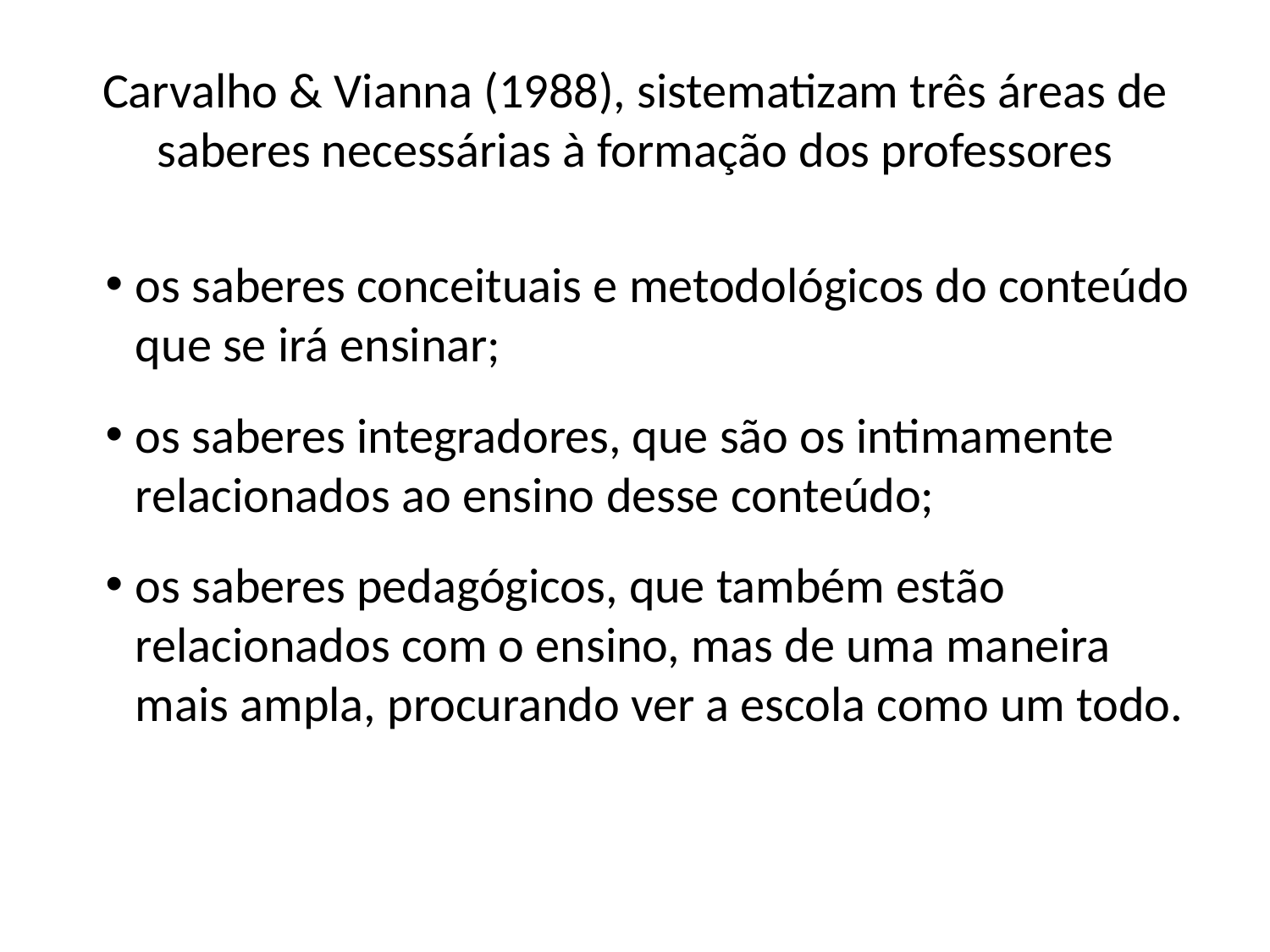

# Carvalho & Vianna (1988), sistematizam três áreas de saberes necessárias à formação dos professores
os saberes conceituais e metodológicos do conteúdo que se irá ensinar;
os saberes integradores, que são os intimamente relacionados ao ensino desse conteúdo;
os saberes pedagógicos, que também estão relacionados com o ensino, mas de uma maneira mais ampla, procurando ver a escola como um todo.